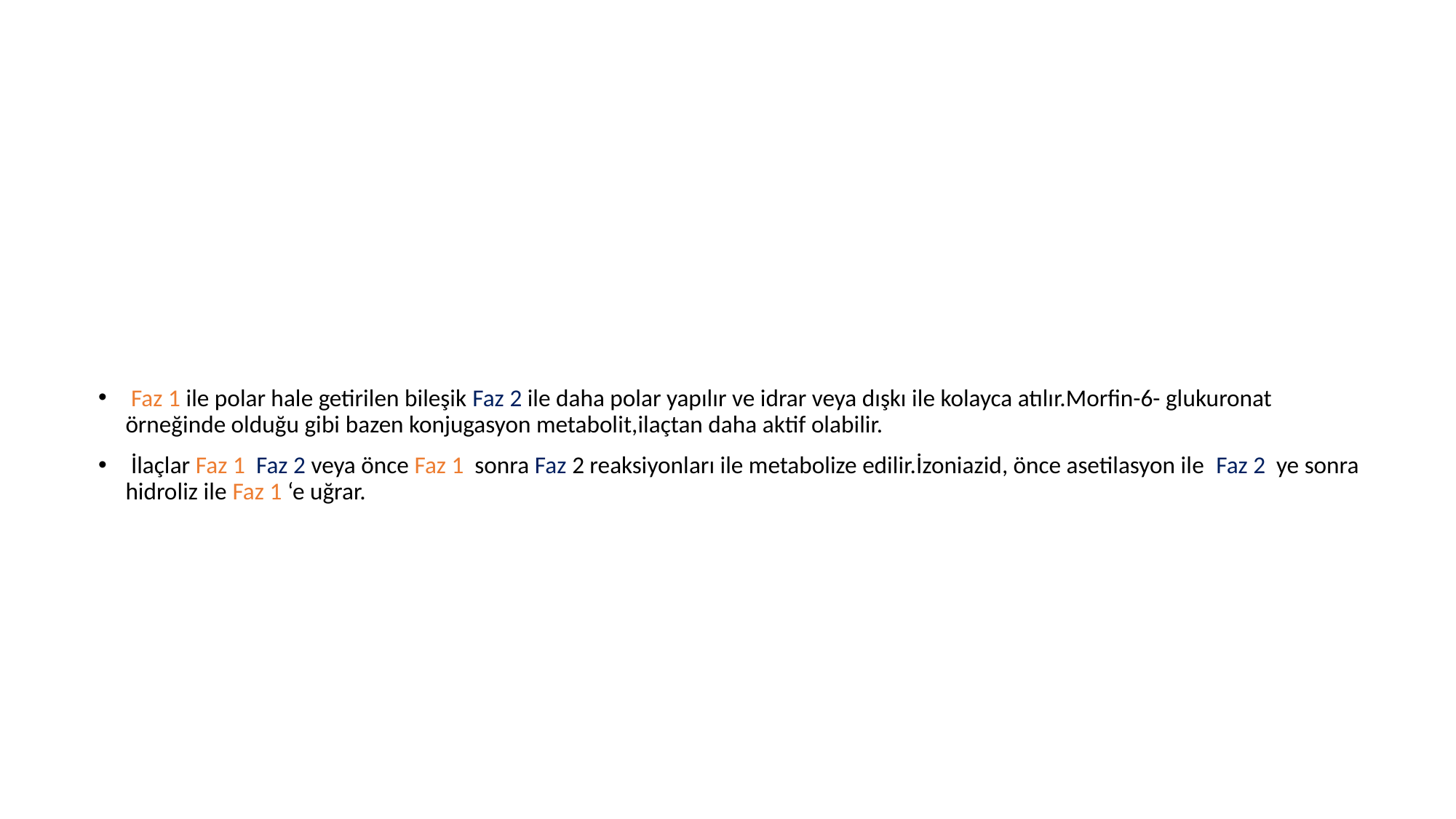

Faz 1 ile polar hale getirilen bileşik Faz 2 ile daha polar yapılır ve idrar veya dışkı ile kolayca atılır.Morfin-6- glukuronat örneğinde olduğu gibi bazen konjugasyon metabolit,ilaçtan daha aktif olabilir.
 İlaçlar Faz 1  Faz 2 veya önce Faz 1  sonra Faz 2 reaksiyonları ile metabolize edilir.İzoniazid, önce asetilasyon ile  Faz 2  ye sonra hidroliz ile Faz 1 ‘e uğrar.